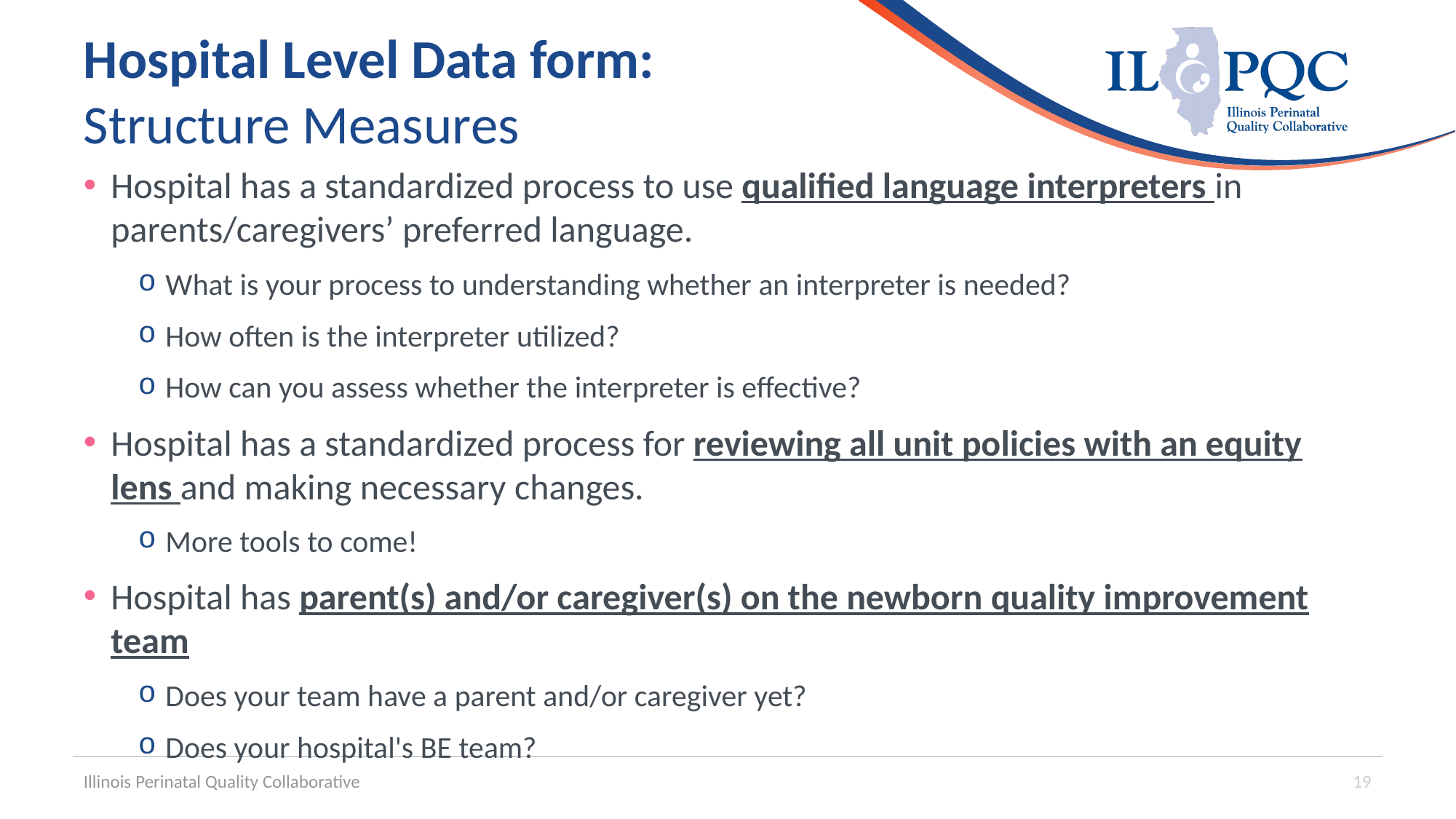

# Hospital Level Data form: Structure Measures
Hospital has a standardized process to use qualified language interpreters in parents/caregivers’ preferred language.
What is your process to understanding whether an interpreter is needed?
How often is the interpreter utilized?
How can you assess whether the interpreter is effective?
Hospital has a standardized process for reviewing all unit policies with an equity lens and making necessary changes.
More tools to come!
Hospital has parent(s) and/or caregiver(s) on the newborn quality improvement team
Does your team have a parent and/or caregiver yet?
Does your hospital's BE team?
Illinois Perinatal Quality Collaborative
19